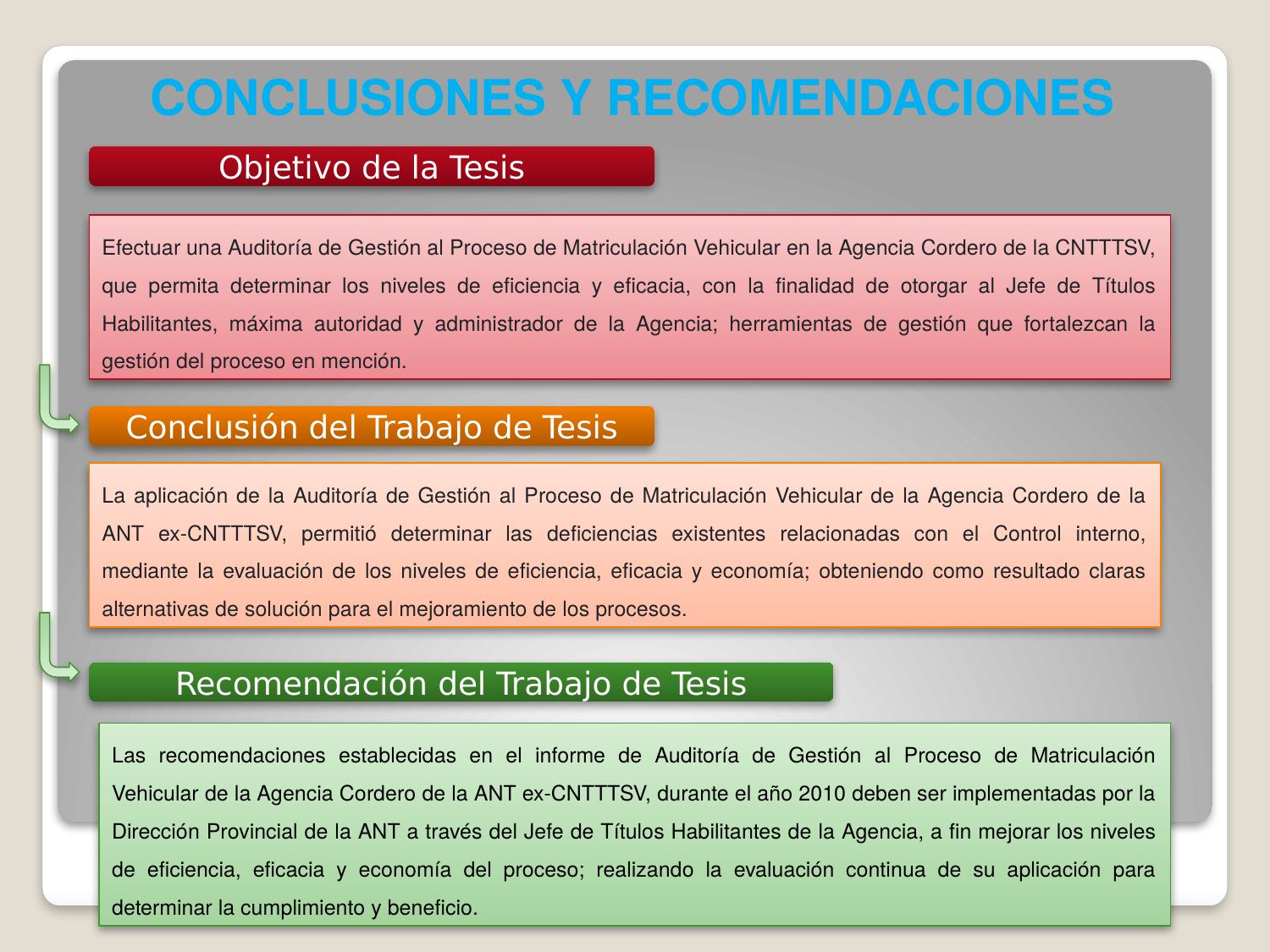

CONCLUSIONES Y RECOMENDACIONES
Objetivo de la Tesis
Efectuar una Auditoría de Gestión al Proceso de Matriculación Vehicular en la Agencia Cordero de la CNTTTSV, que permita determinar los niveles de eficiencia y eficacia, con la finalidad de otorgar al Jefe de Títulos Habilitantes, máxima autoridad y administrador de la Agencia; herramientas de gestión que fortalezcan la gestión del proceso en mención.

Conclusión del Trabajo de Tesis
La aplicación de la Auditoría de Gestión al Proceso de Matriculación Vehicular de la Agencia Cordero de la ANT ex-CNTTTSV, permitió determinar las deficiencias existentes relacionadas con el Control interno, mediante la evaluación de los niveles de eficiencia, eficacia y economía; obteniendo como resultado claras alternativas de solución para el mejoramiento de los procesos.

Recomendación del Trabajo de Tesis
Las recomendaciones establecidas en el informe de Auditoría de Gestión al Proceso de Matriculación Vehicular de la Agencia Cordero de la ANT ex-CNTTTSV, durante el año 2010 deben ser implementadas por la Dirección Provincial de la ANT a través del Jefe de Títulos Habilitantes de la Agencia, a fin mejorar los niveles de eficiencia, eficacia y economía del proceso; realizando la evaluación continua de su aplicación para determinar la cumplimiento y beneficio.